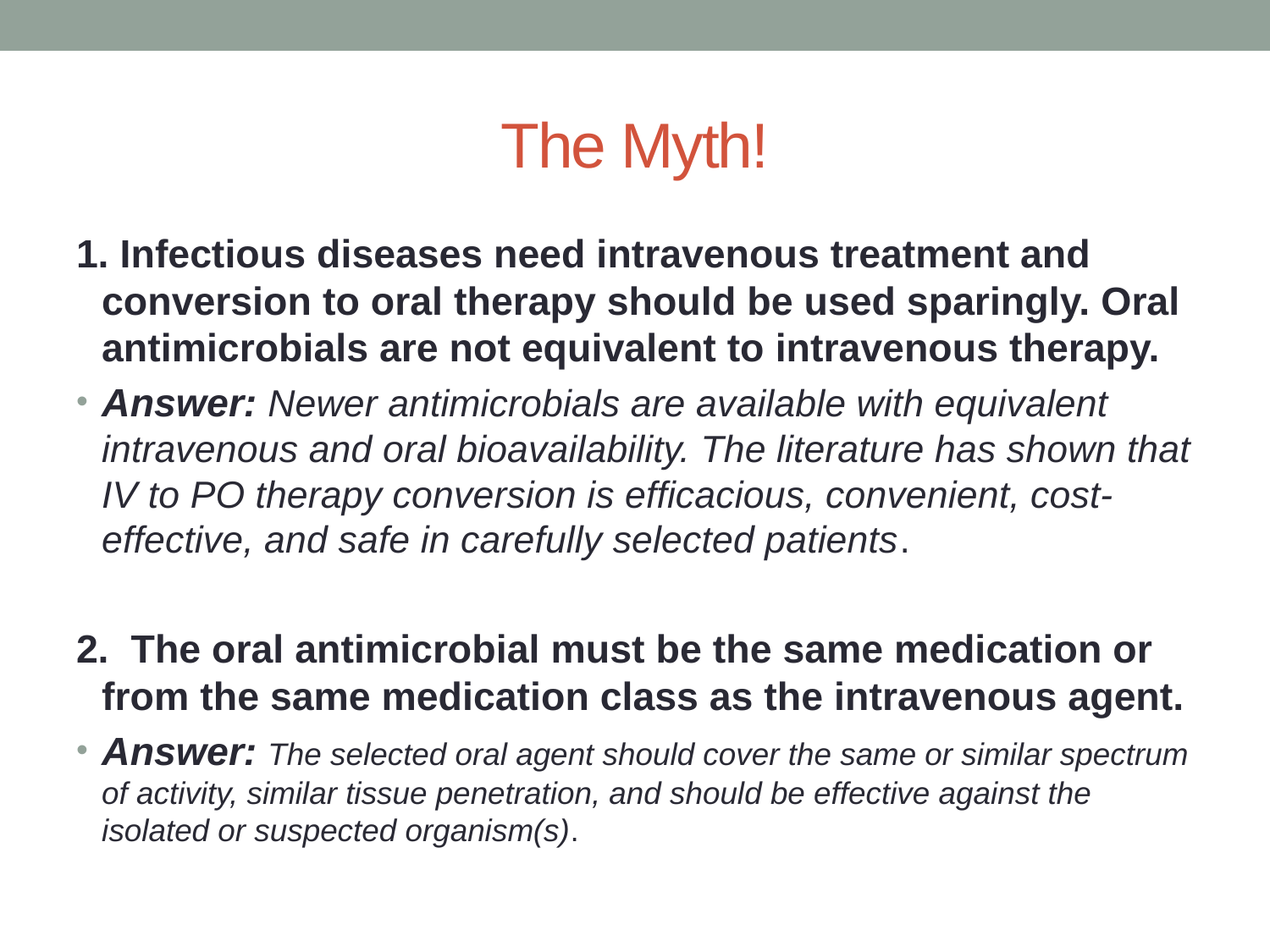

# The Myth!
1. Infectious diseases need intravenous treatment and conversion to oral therapy should be used sparingly. Oral antimicrobials are not equivalent to intravenous therapy.
Answer: Newer antimicrobials are available with equivalent intravenous and oral bioavailability. The literature has shown that IV to PO therapy conversion is efficacious, convenient, cost-effective, and safe in carefully selected patients.

2.  The oral antimicrobial must be the same medication or from the same medication class as the intravenous agent.
Answer: The selected oral agent should cover the same or similar spectrum of activity, similar tissue penetration, and should be effective against the isolated or suspected organism(s).